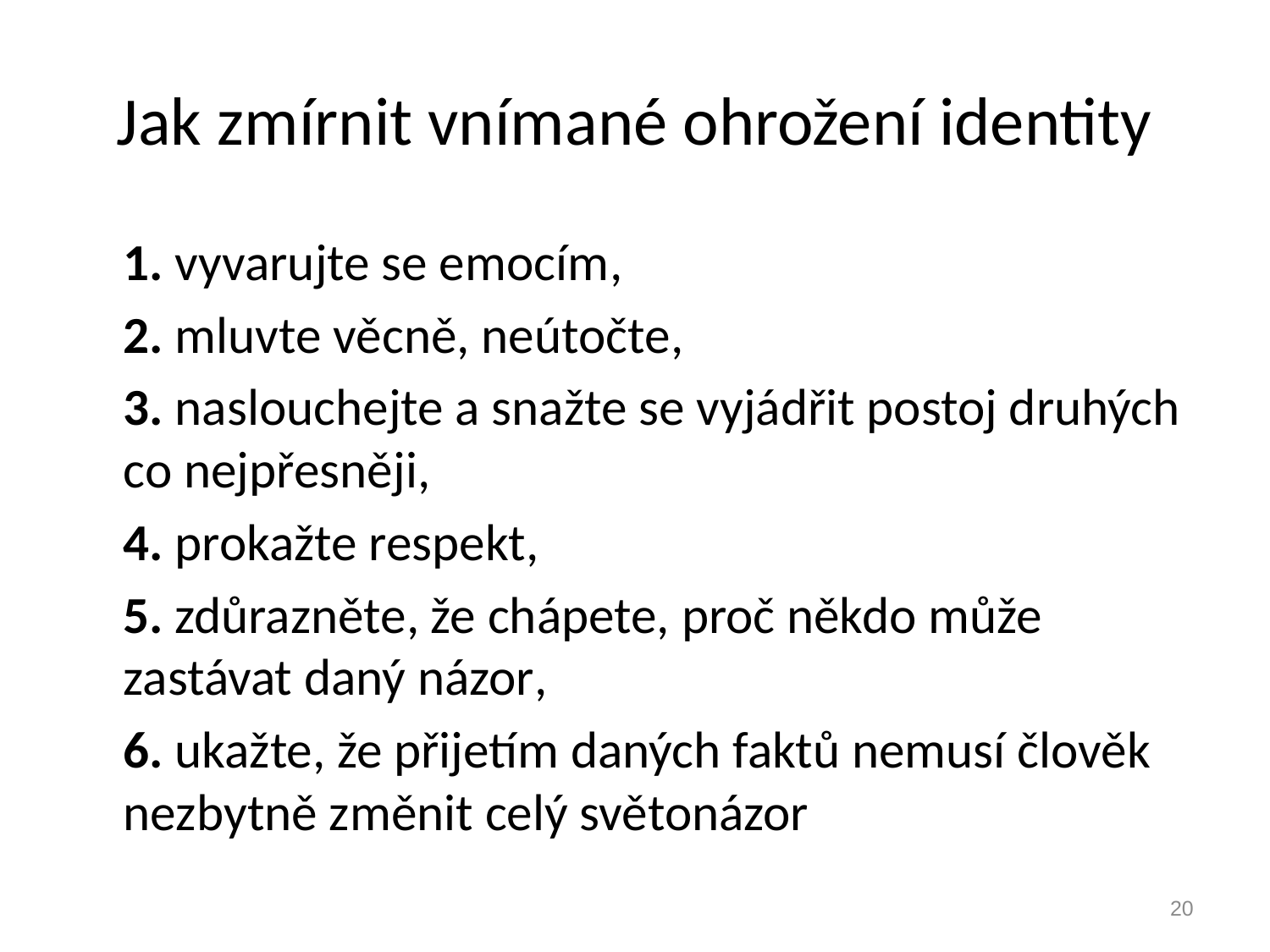

# Jak zmírnit vnímané ohrožení identity
	1. vyvarujte se emocím,
	2. mluvte věcně, neútočte,
	3. naslouchejte a snažte se vyjádřit postoj druhých co nejpřesněji,
	4. prokažte respekt,
	5. zdůrazněte, že chápete, proč někdo může zastávat daný názor,
	6. ukažte, že přijetím daných faktů nemusí člověk nezbytně změnit celý světonázor
20